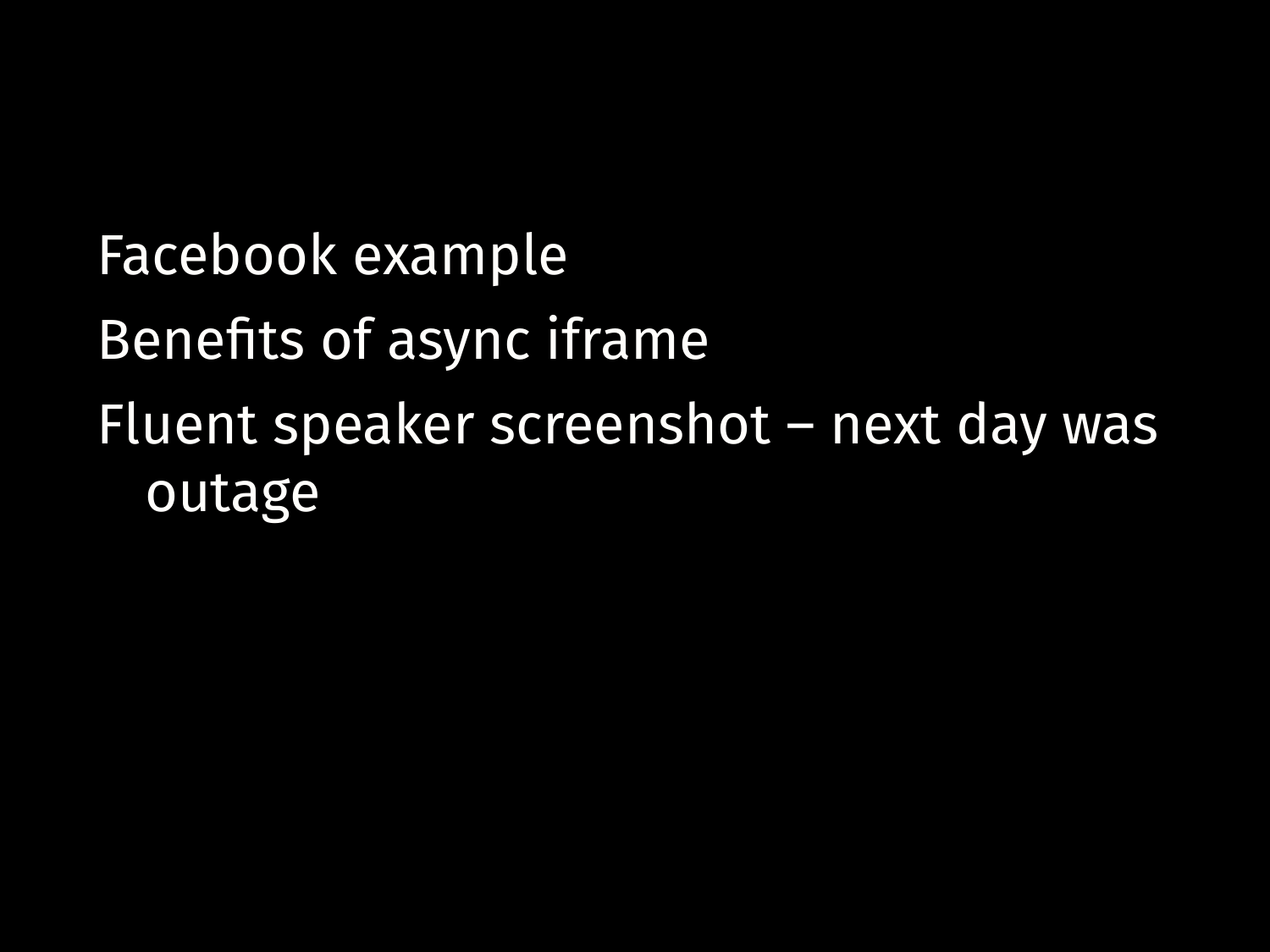

#
Facebook example
Benefits of async iframe
Fluent speaker screenshot – next day was outage